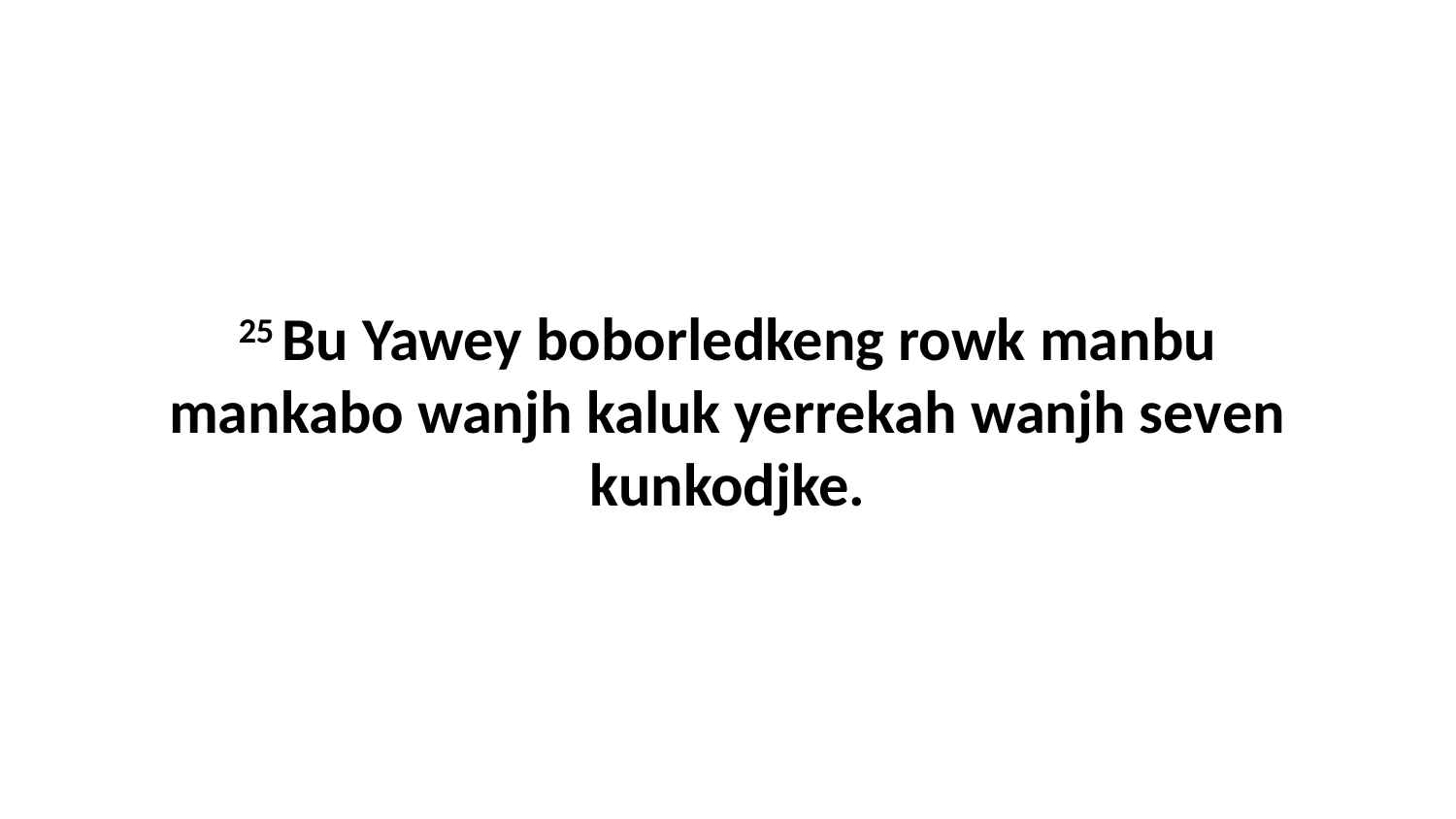

25 Bu Yawey boborledkeng rowk manbu mankabo wanjh kaluk yerrekah wanjh seven kunkodjke.